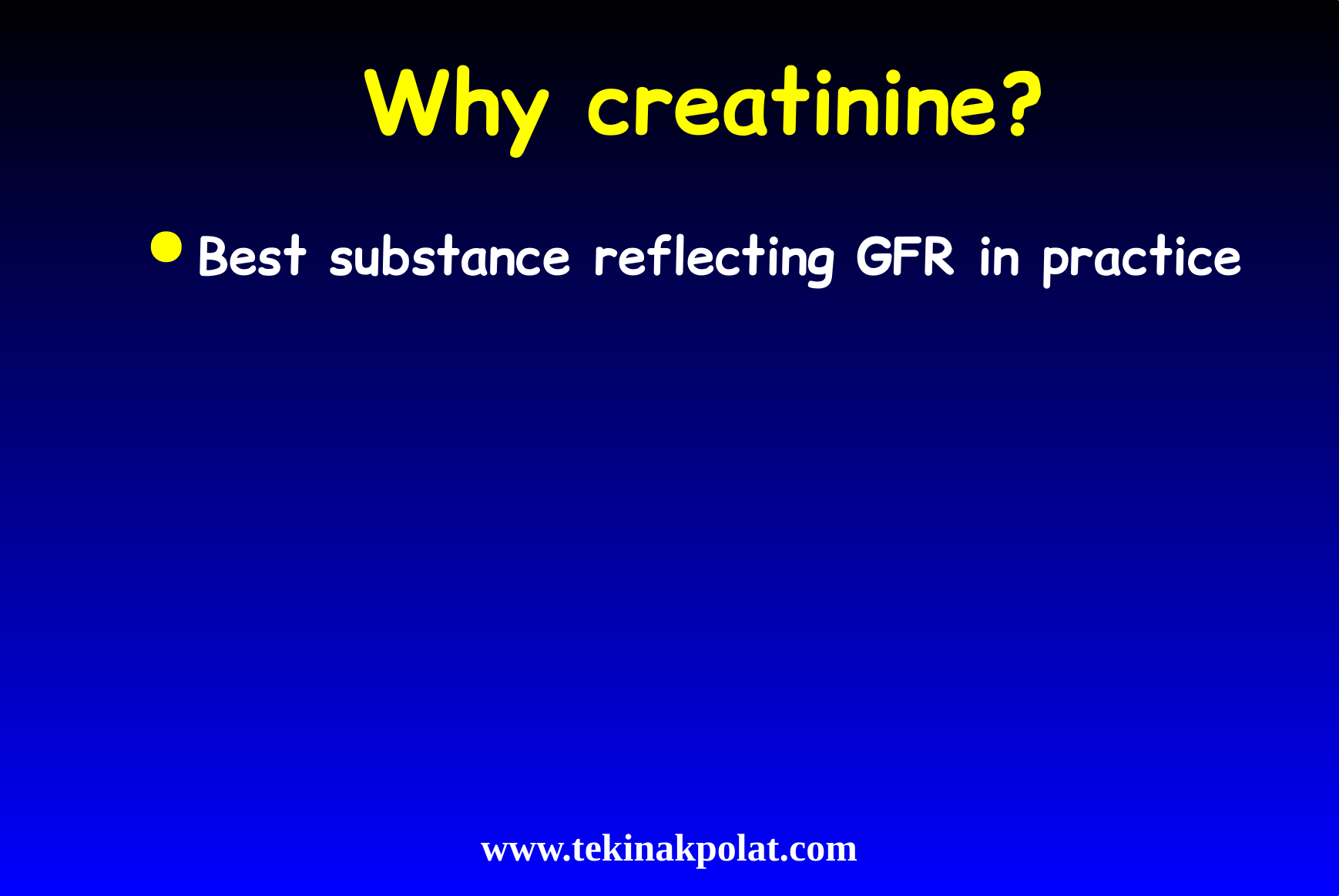

# Why creatinine?
Best substance reflecting GFR in practice
www.tekinakpolat.com